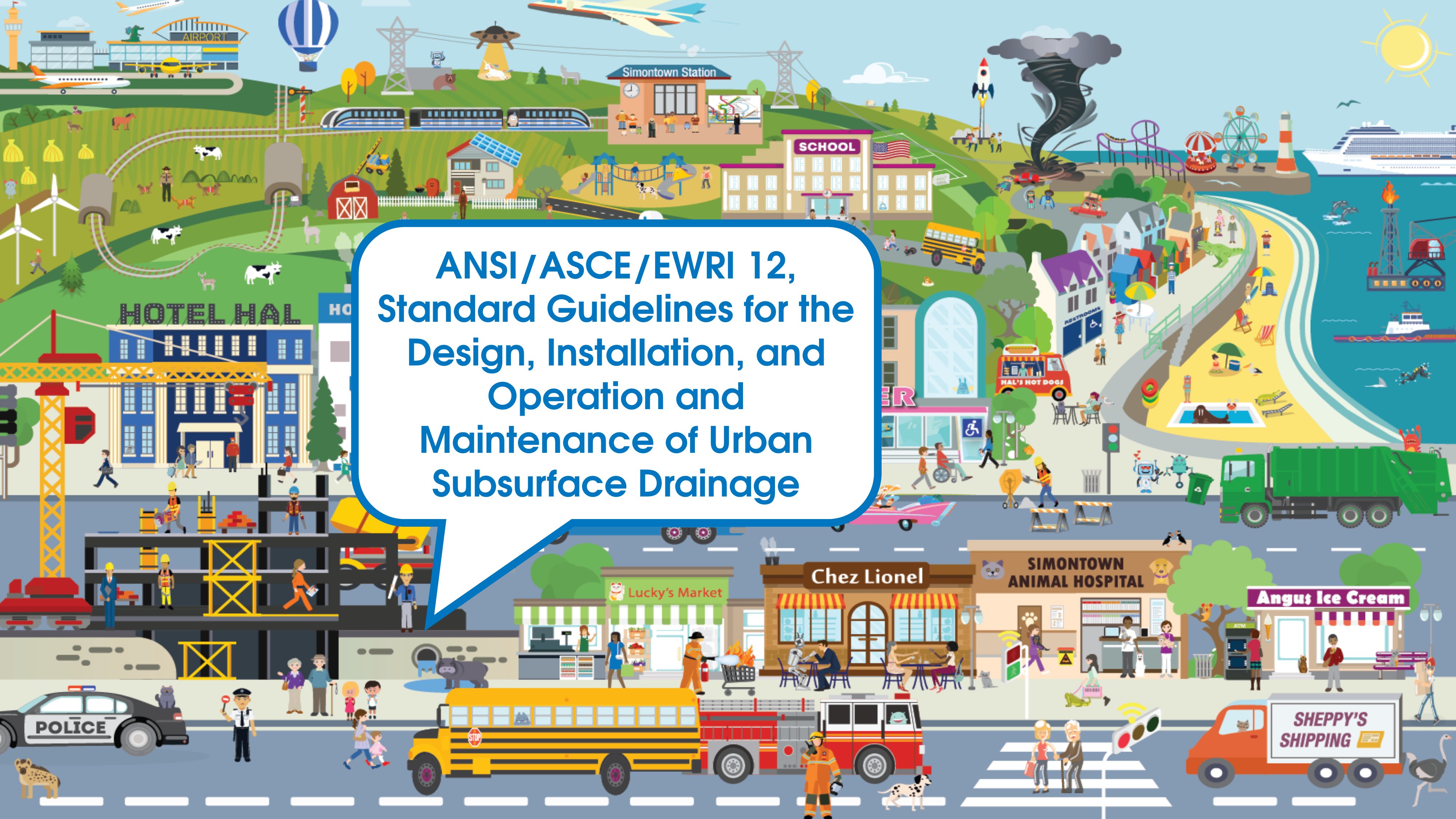

ANSI/ASCE/EWRI 12,
Standard Guidelines for the Design, Installation, and Operation and Maintenance of Urban Subsurface Drainage